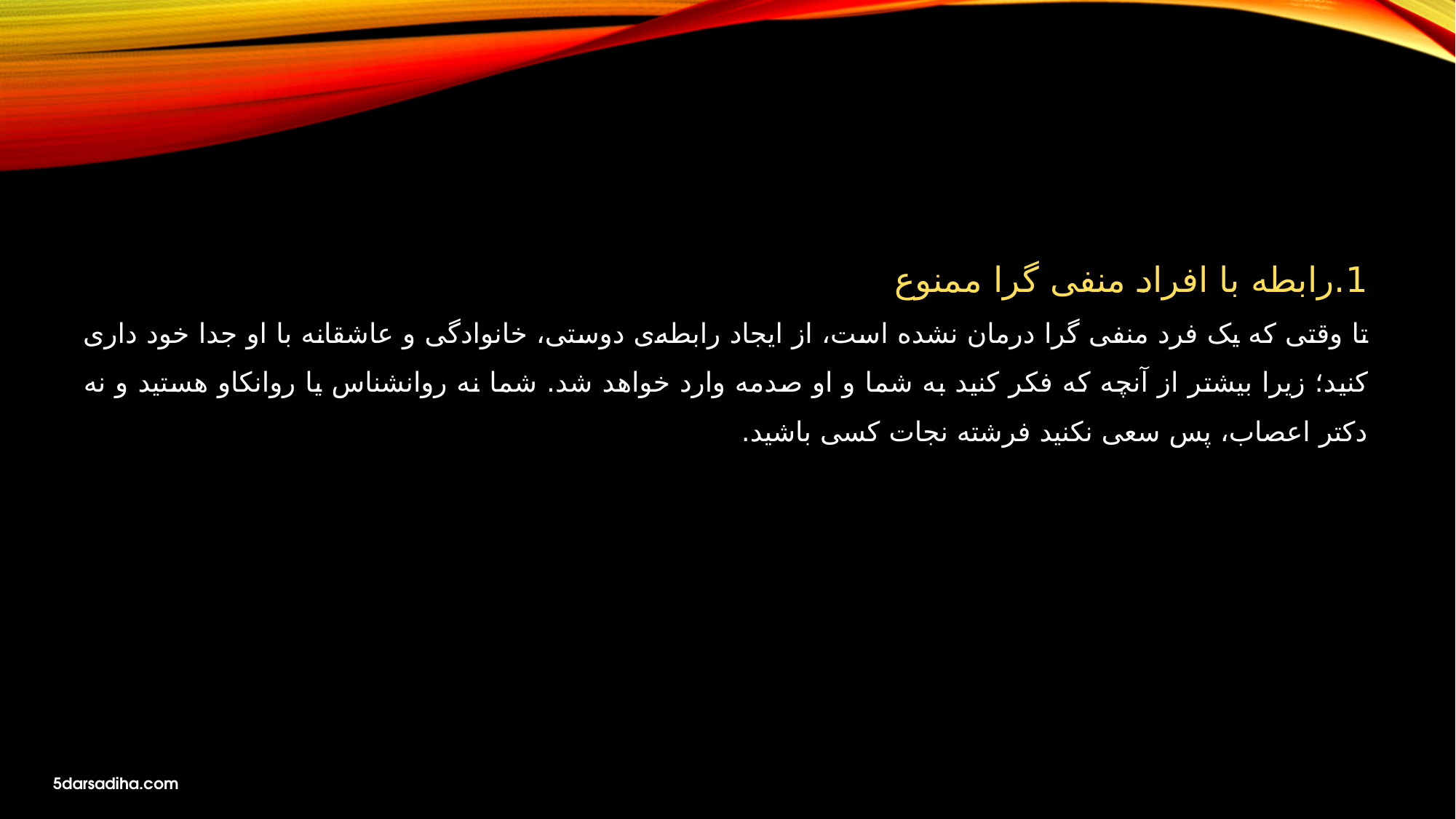

1.رابطه با افراد منفی گرا ممنوع
تا وقتی که یک فرد منفی گرا درمان نشده است، از ایجاد رابطه‌ی دوستی، خانوادگی و عاشقانه با او جدا خود داری کنید؛ زیرا بیشتر از آنچه که فکر کنید به شما و او صدمه وارد خواهد شد. شما نه روانشناس یا روانکاو هستید و نه دکتر اعصاب، پس سعی نکنید فرشته نجات کسی باشید.
5darsadiha.com